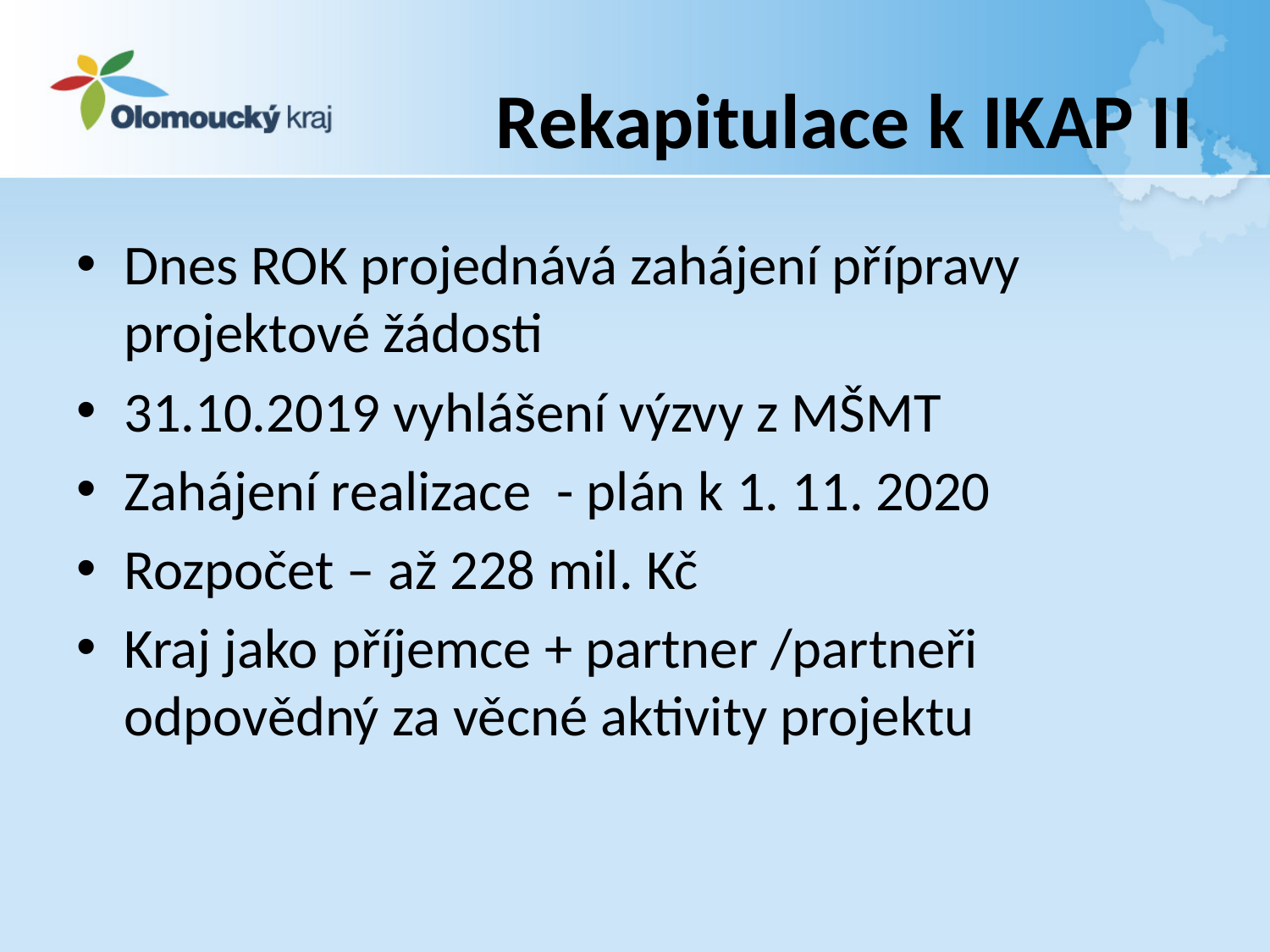

# Rekapitulace k IKAP II
Dnes ROK projednává zahájení přípravy projektové žádosti
31.10.2019 vyhlášení výzvy z MŠMT
Zahájení realizace  - plán k 1. 11. 2020
Rozpočet – až 228 mil. Kč
Kraj jako příjemce + partner /partneři odpovědný za věcné aktivity projektu